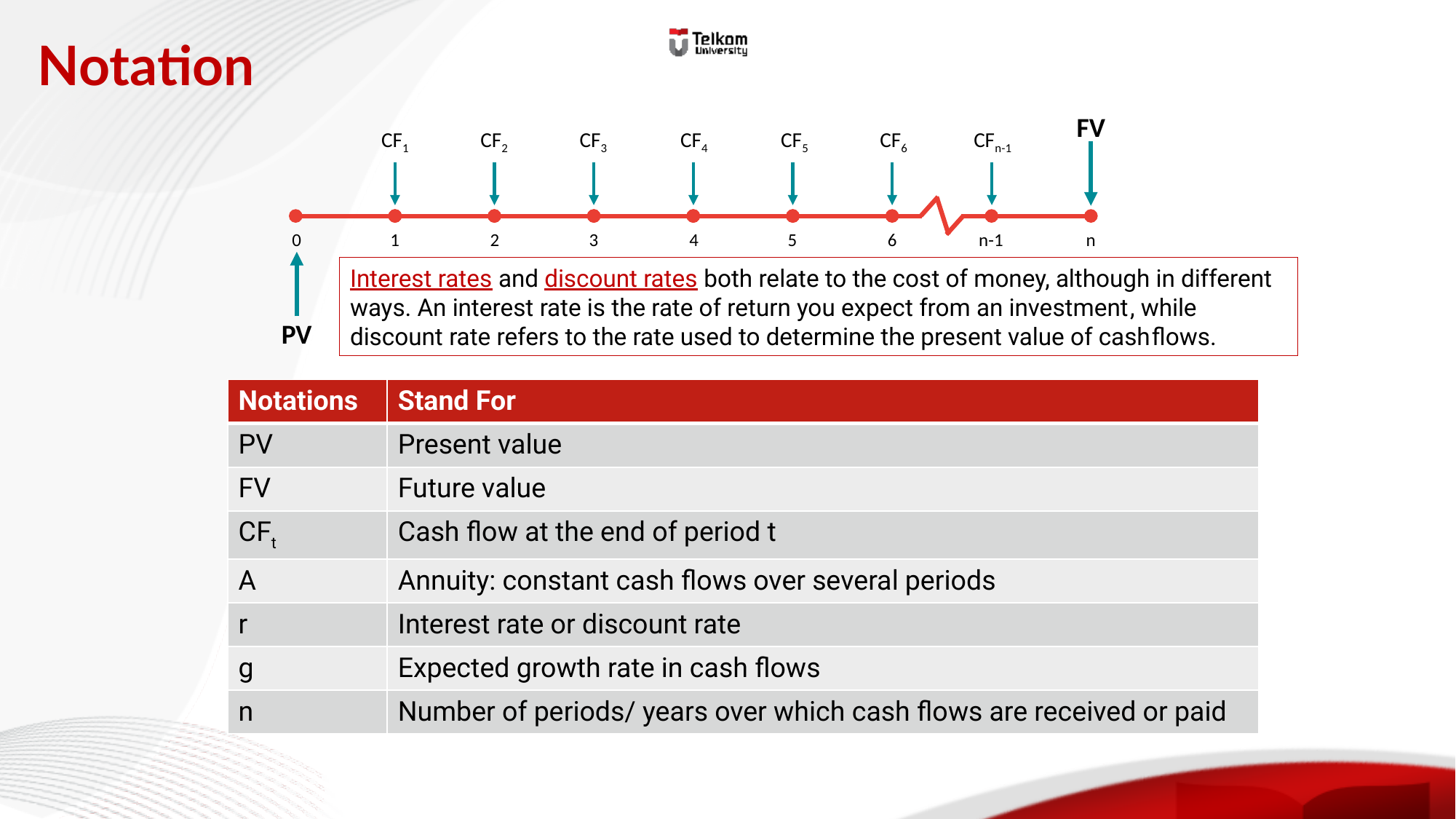

Notation
FV
CF1
CF2
CF3
CF4
CF5
CF6
CFn-1
0
1
2
3
4
5
6
n-1
n
PV
Interest rates and discount rates both relate to the cost of money, although in different ways. An interest rate is the rate of return you expect from an investment, while discount rate refers to the rate used to determine the present value of cashflows.
| Notations | Stand For |
| --- | --- |
| PV | Present value |
| FV | Future value |
| CFt | Cash flow at the end of period t |
| A | Annuity: constant cash flows over several periods |
| r | Interest rate or discount rate |
| g | Expected growth rate in cash flows |
| n | Number of periods/ years over which cash flows are received or paid |